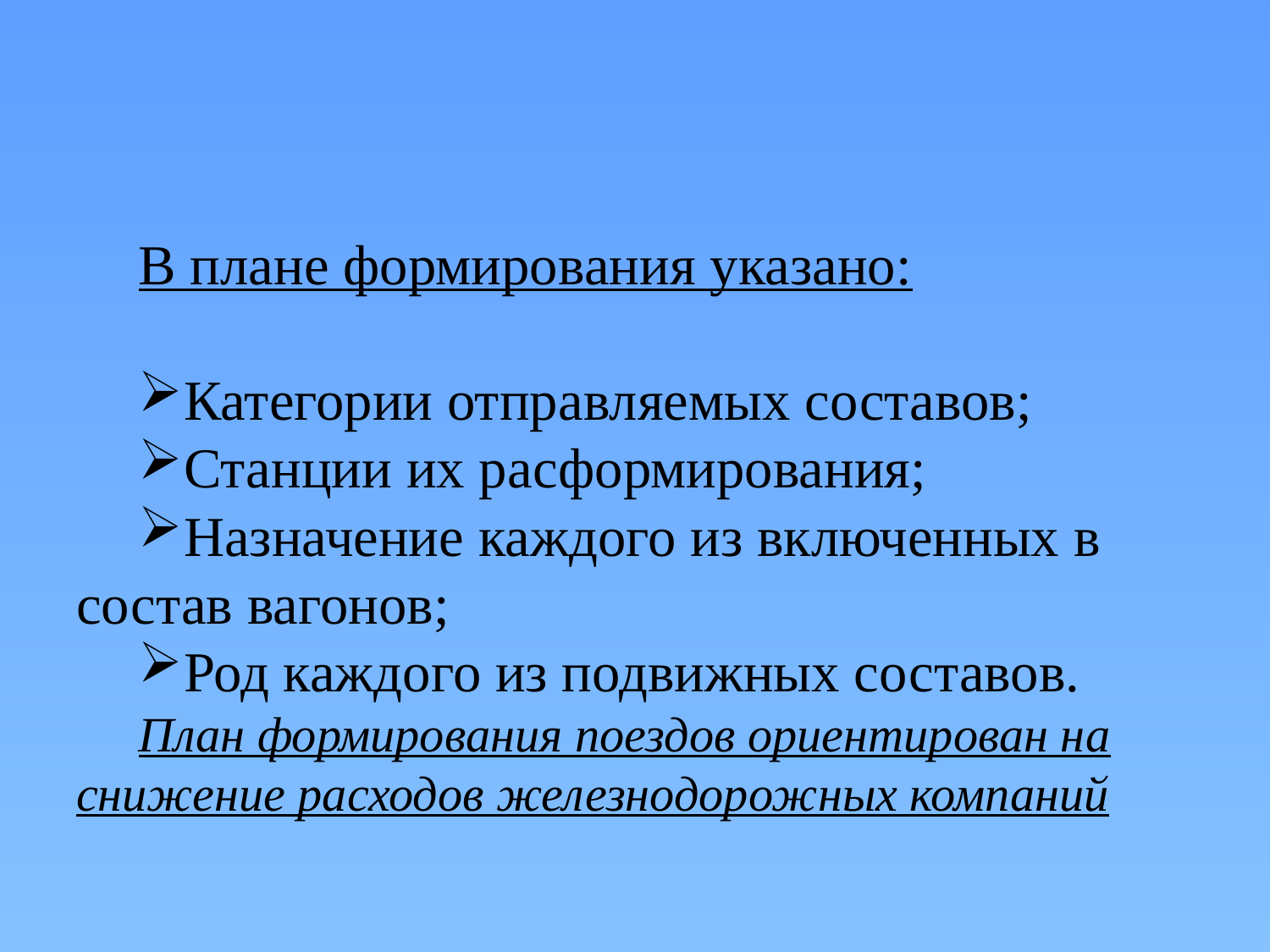

В плане формирования указано:

Категории отправляемых составов;
Станции их расформирования;
Назначение каждого из включенных в состав вагонов;
Род каждого из подвижных составов.
План формирования поездов ориентирован на снижение расходов железнодорожных компаний